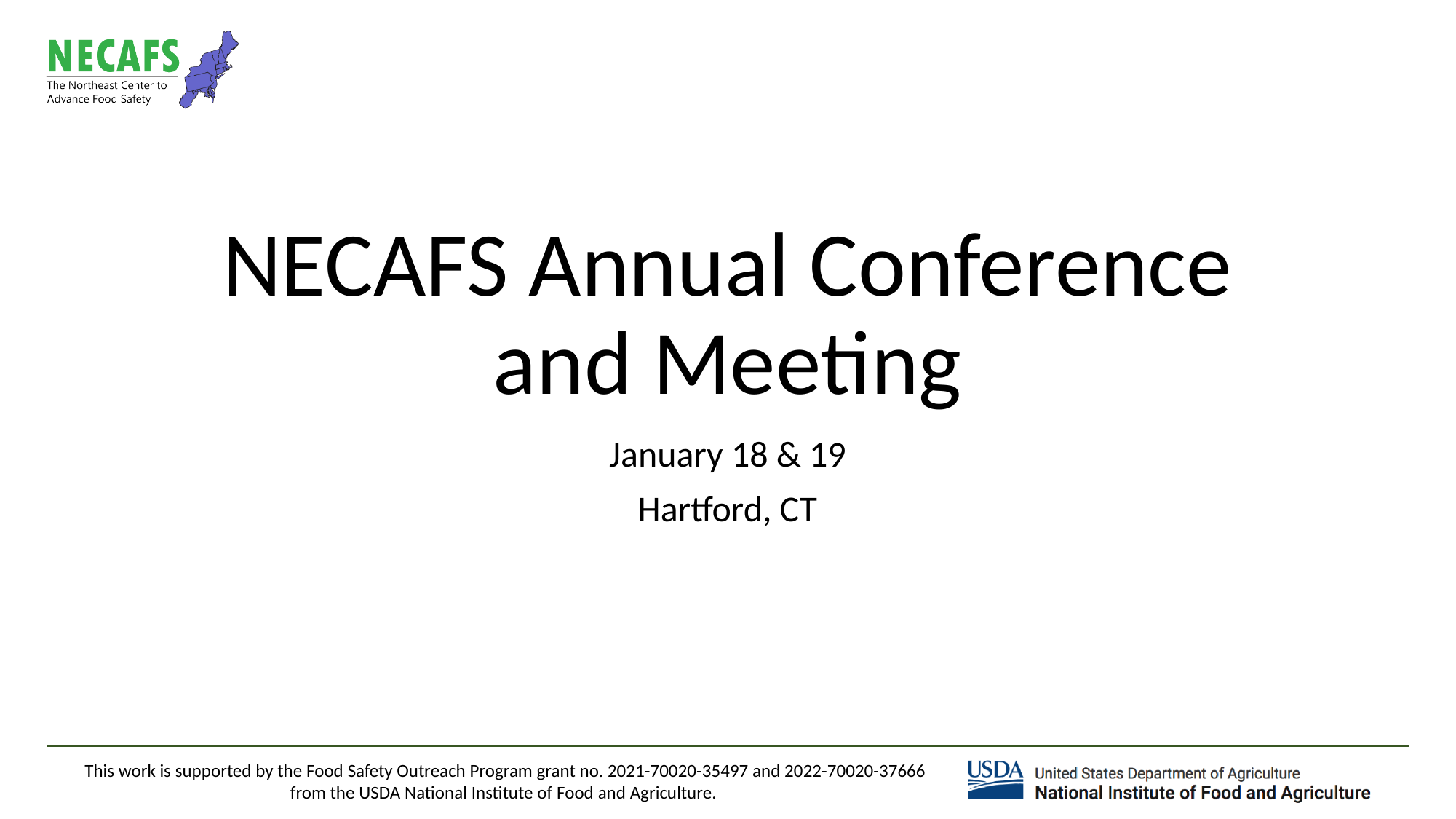

# NECAFS Annual Conference and Meeting
January 18 & 19
Hartford, CT